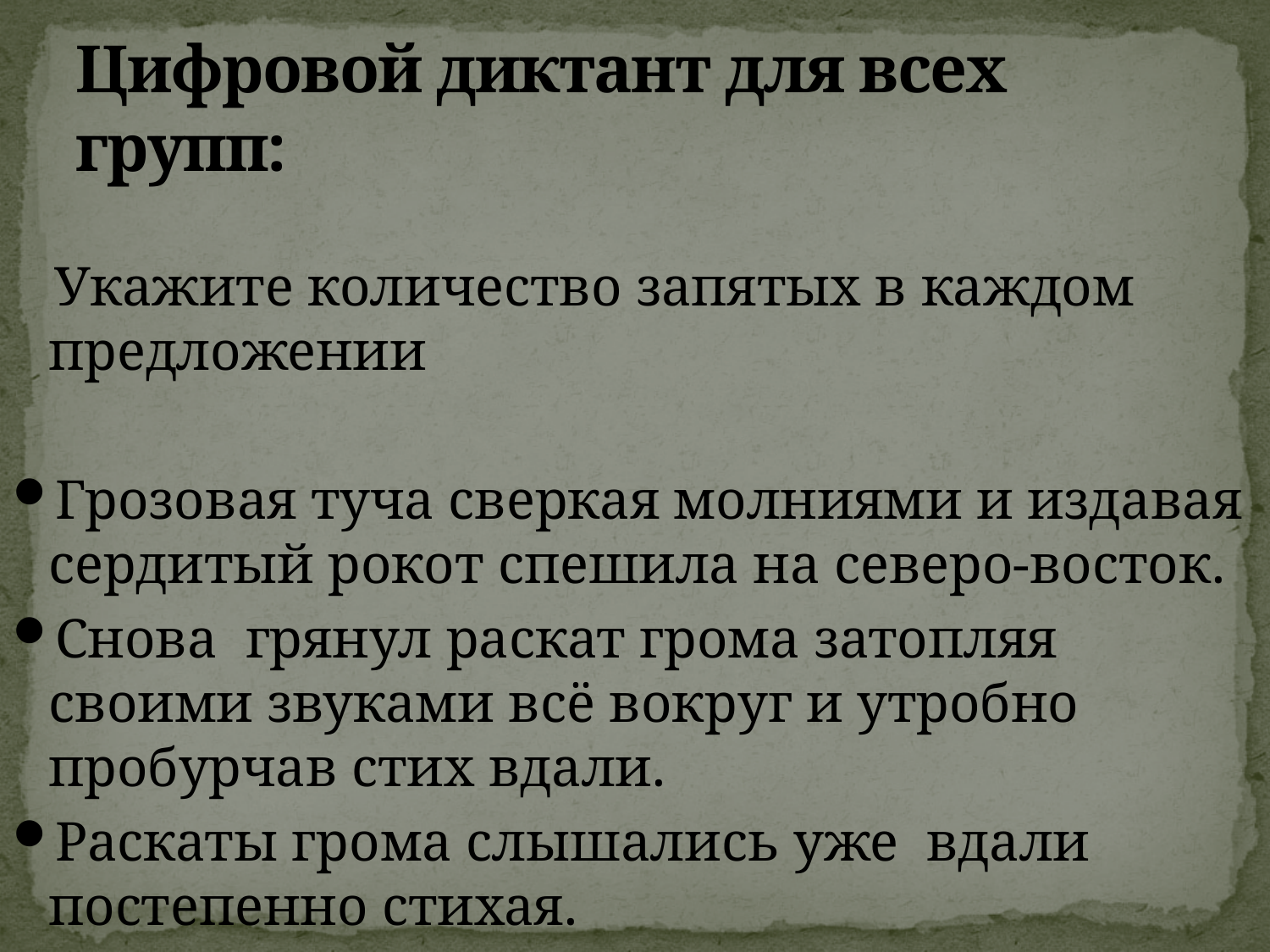

# Цифровой диктант для всех групп:
   Укажите количество запятых в каждом предложении

Грозовая туча сверкая молниями и издавая сердитый рокот спешила на северо-восток.
Снова  грянул раскат грома затопляя своими звуками всё вокруг и утробно пробурчав стих вдали.
Раскаты грома слышались уже  вдали постепенно стихая.